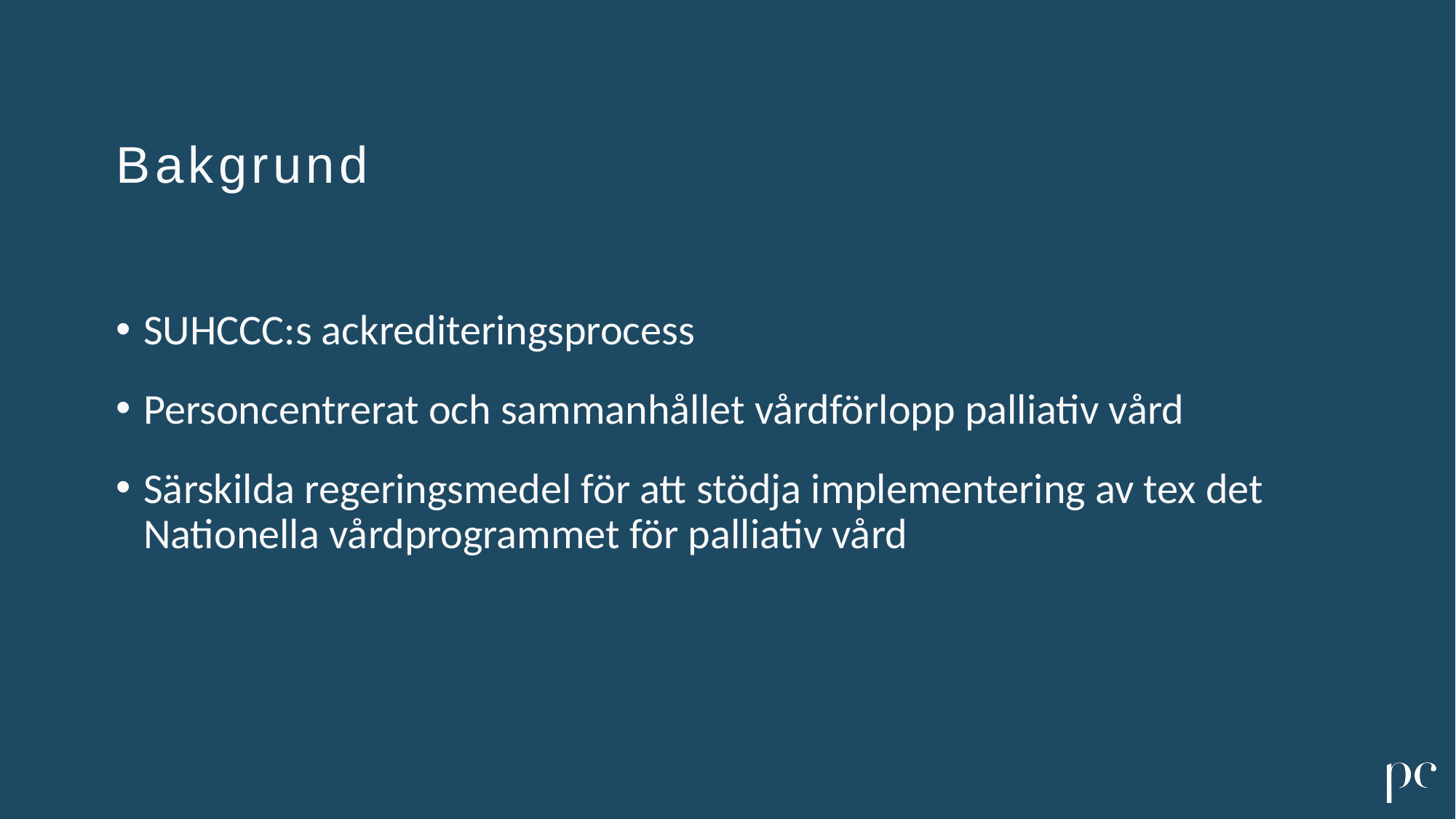

Bakgrund

SUHCCC:s ackrediteringsprocess
Personcentrerat och sammanhållet vårdförlopp palliativ vård
Särskilda regeringsmedel för att stödja implementering av tex det Nationella vårdprogrammet för palliativ vård